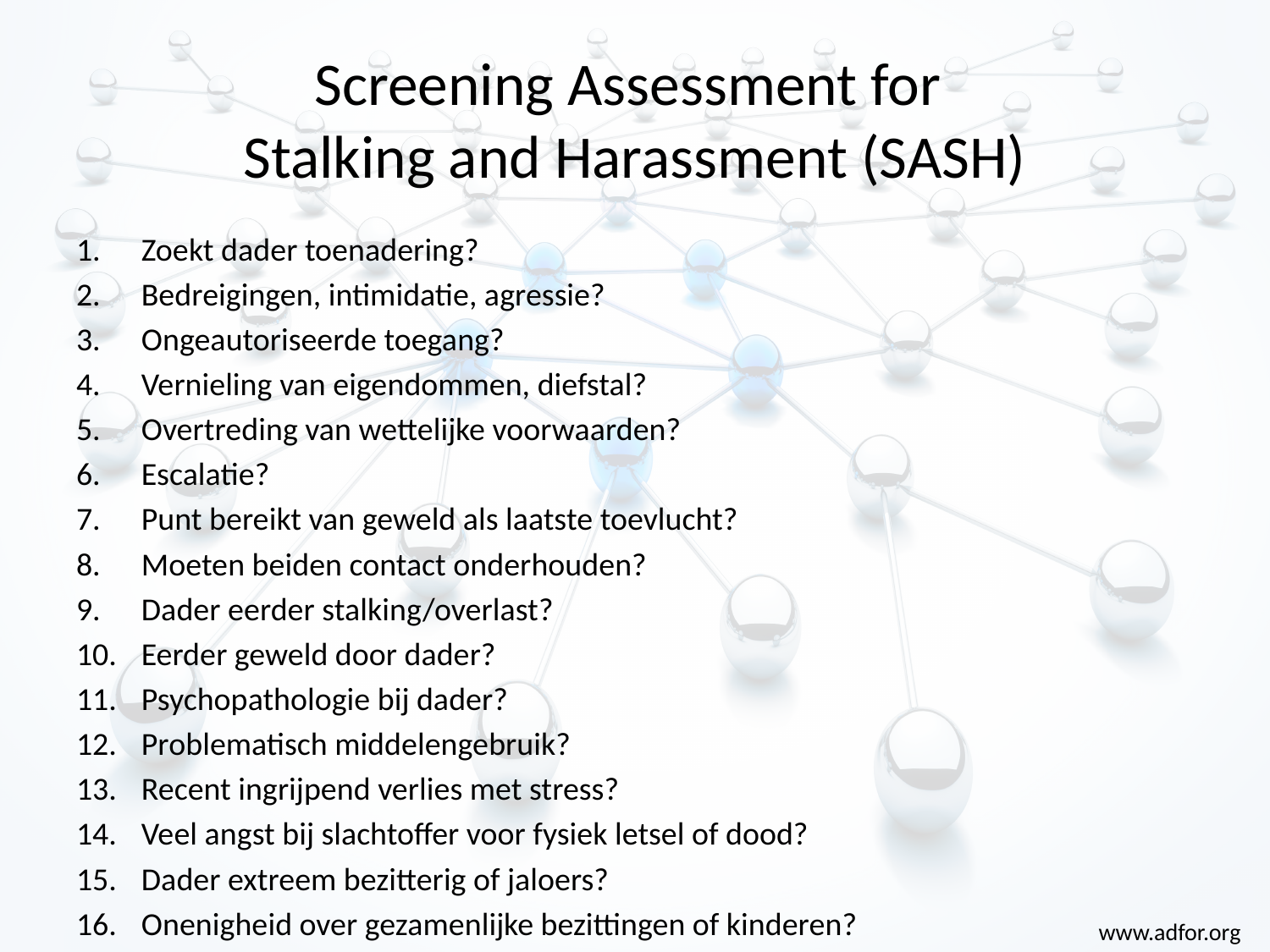

# Screening Assessment for Stalking and Harassment (SASH)
Zoekt dader toenadering?
Bedreigingen, intimidatie, agressie?
Ongeautoriseerde toegang?
Vernieling van eigendommen, diefstal?
Overtreding van wettelijke voorwaarden?
Escalatie?
Punt bereikt van geweld als laatste toevlucht?
Moeten beiden contact onderhouden?
Dader eerder stalking/overlast?
Eerder geweld door dader?
Psychopathologie bij dader?
Problematisch middelengebruik?
Recent ingrijpend verlies met stress?
Veel angst bij slachtoffer voor fysiek letsel of dood?
Dader extreem bezitterig of jaloers?
Onenigheid over gezamenlijke bezittingen of kinderen?

www.adfor.org